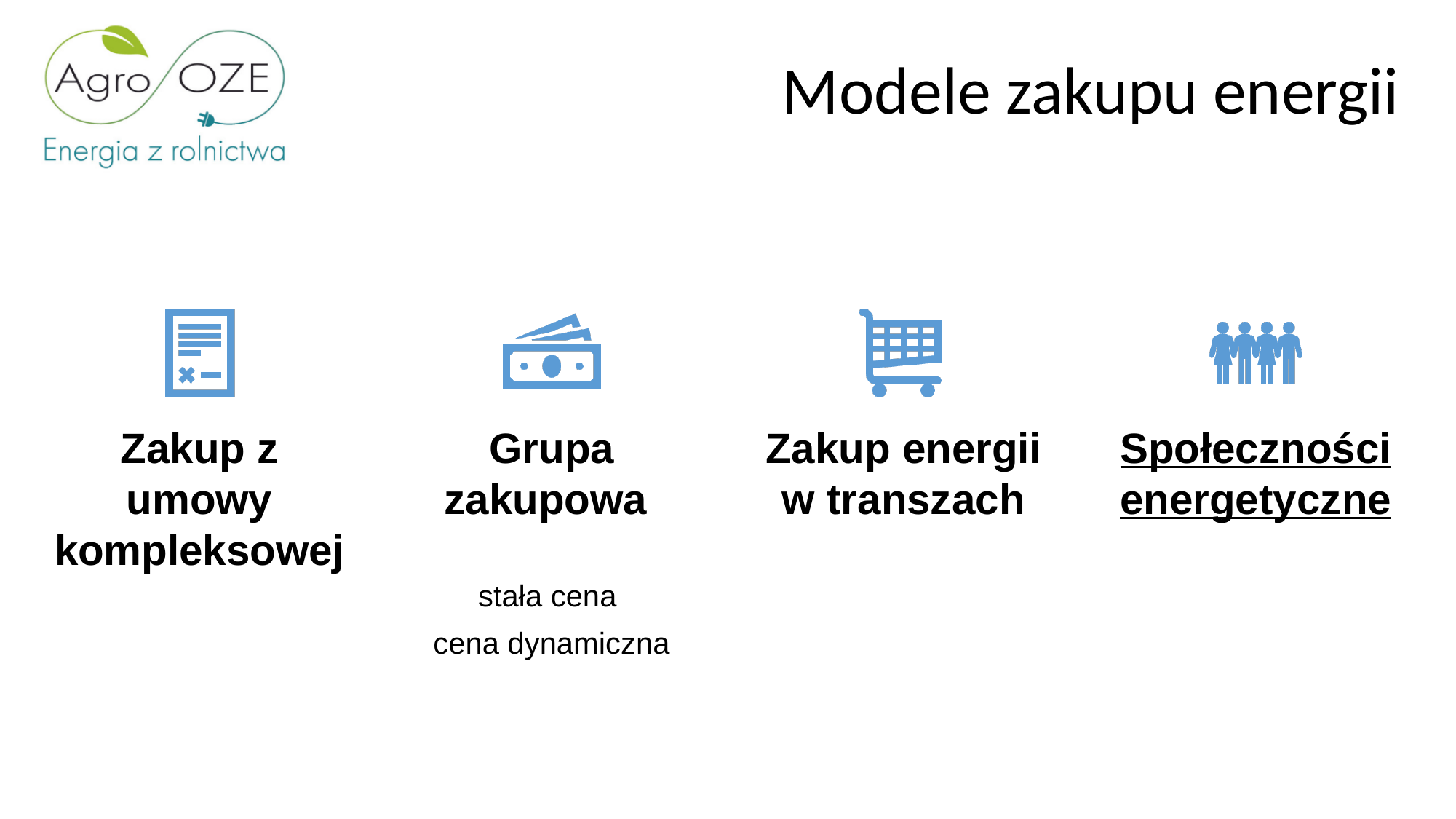

# Modele zakupu energii
Zakup z umowy kompleksowej
Grupa zakupowa
stała cena
cena dynamiczna
Zakup energii w transzach
Społeczności energetyczne